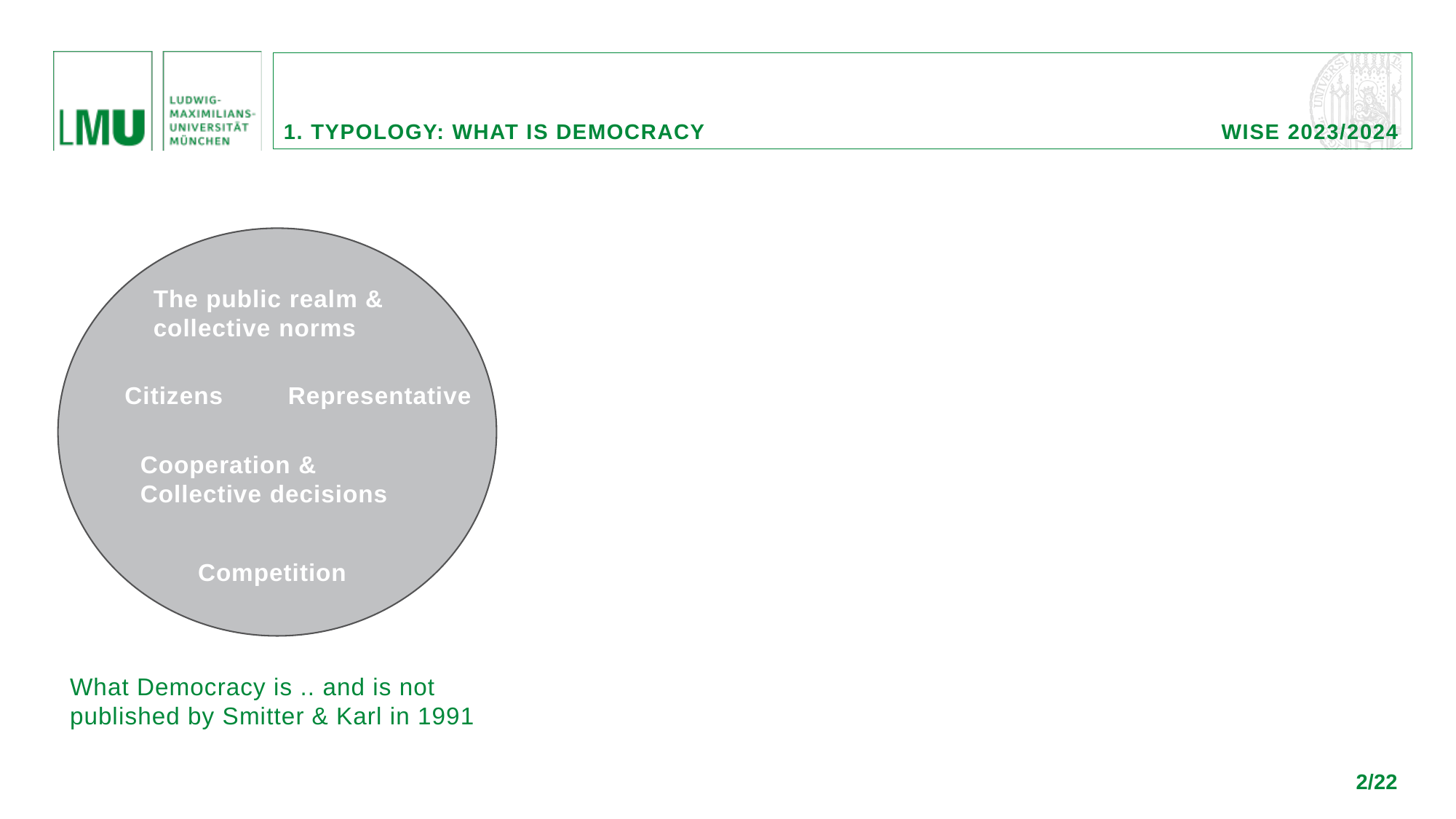

1. Typology: what Is democracy					         wise 2023/2024

The public realm & collective norms
Citizens
Representative
Cooperation & Collective decisions
Competition
What Democracy is .. and is not published by Smitter & Karl in 1991
2/22